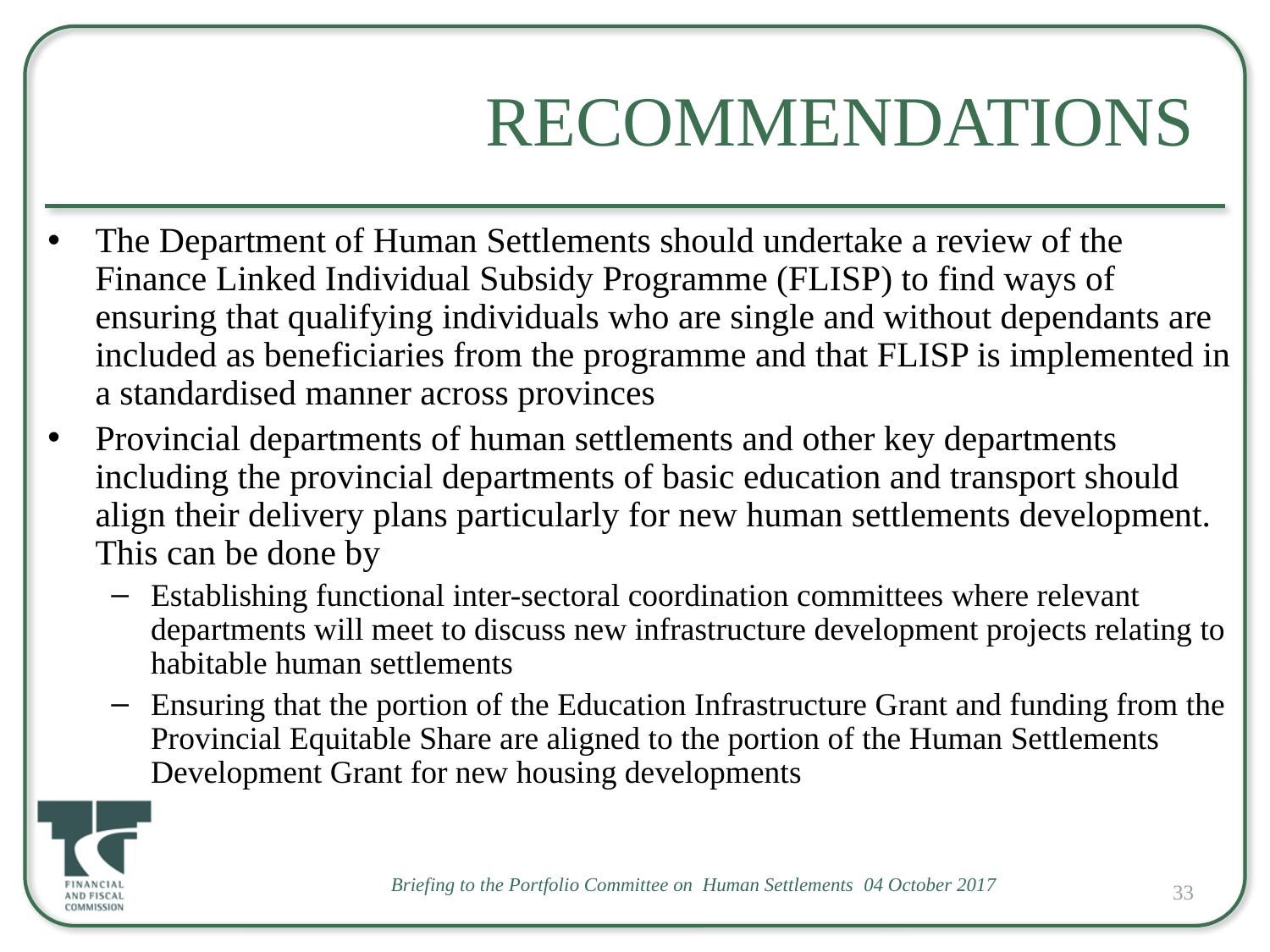

# Recommendations
The Department of Human Settlements should undertake a review of the Finance Linked Individual Subsidy Programme (FLISP) to find ways of ensuring that qualifying individuals who are single and without dependants are included as beneficiaries from the programme and that FLISP is implemented in a standardised manner across provinces
Provincial departments of human settlements and other key departments including the provincial departments of basic education and transport should align their delivery plans particularly for new human settlements development. This can be done by
Establishing functional inter-sectoral coordination committees where relevant departments will meet to discuss new infrastructure development projects relating to habitable human settlements
Ensuring that the portion of the Education Infrastructure Grant and funding from the Provincial Equitable Share are aligned to the portion of the Human Settlements Development Grant for new housing developments
33
Briefing to the Portfolio Committee on  Human Settlements  04 October 2017